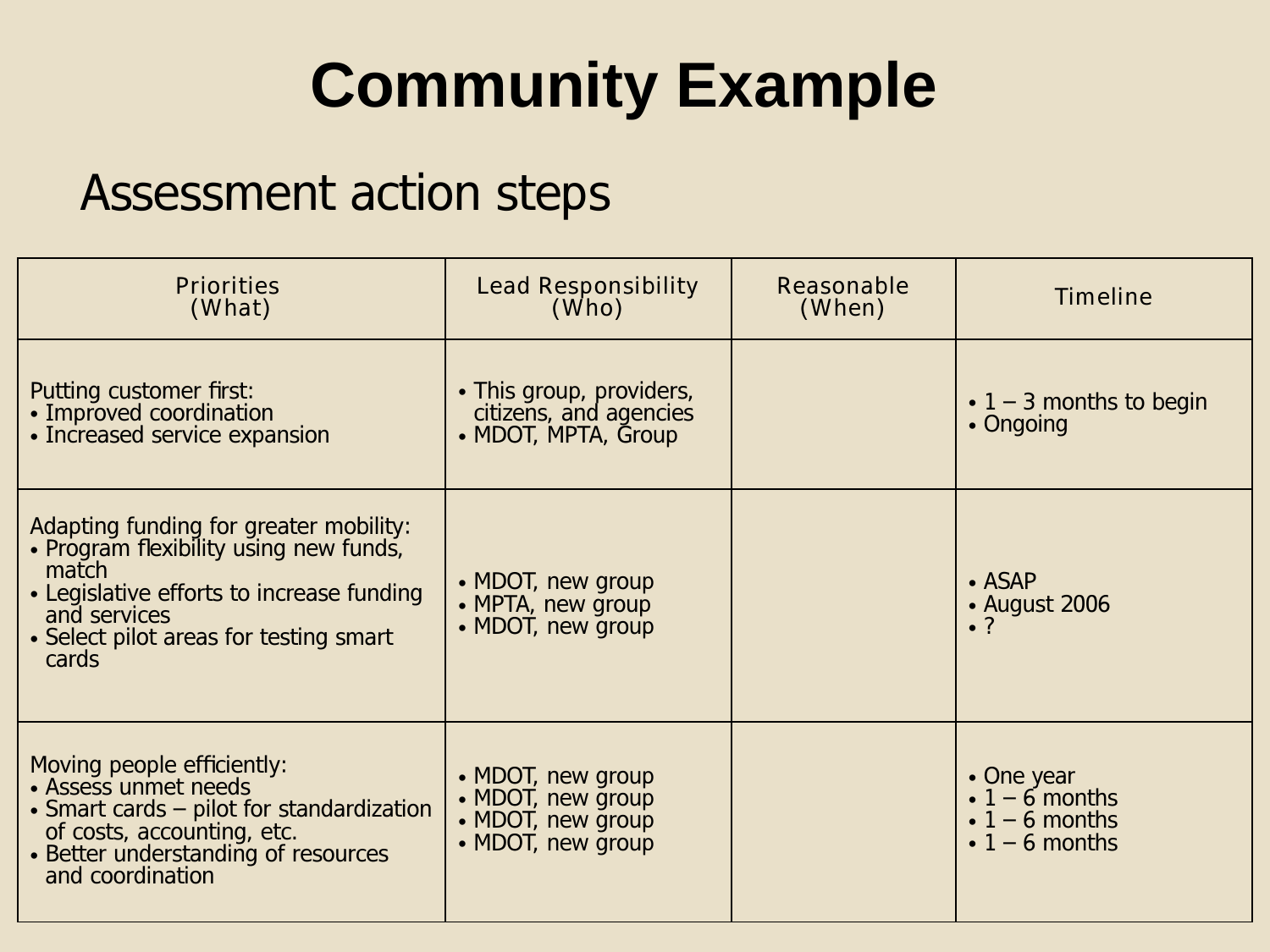

Community Example
Assessment action steps
| Priorities (What) | Lead Responsibility (Who) | Reasonable (When) | Timeline |
| --- | --- | --- | --- |
| Putting customer first: Improved coordination Increased service expansion | This group, providers, citizens, and agencies MDOT, MPTA, Group |  | 1 – 3 months to begin Ongoing |
| Adapting funding for greater mobility: Program flexibility using new funds, match Legislative efforts to increase funding and services Select pilot areas for testing smart cards | MDOT, new group MPTA, new group MDOT, new group |  | ASAP August 2006 ? |
| Moving people efficiently: Assess unmet needs Smart cards – pilot for standardization of costs, accounting, etc. Better understanding of resources and coordination | MDOT, new group MDOT, new group MDOT, new group MDOT, new group |  | One year 1 – 6 months 1 – 6 months 1 – 6 months |